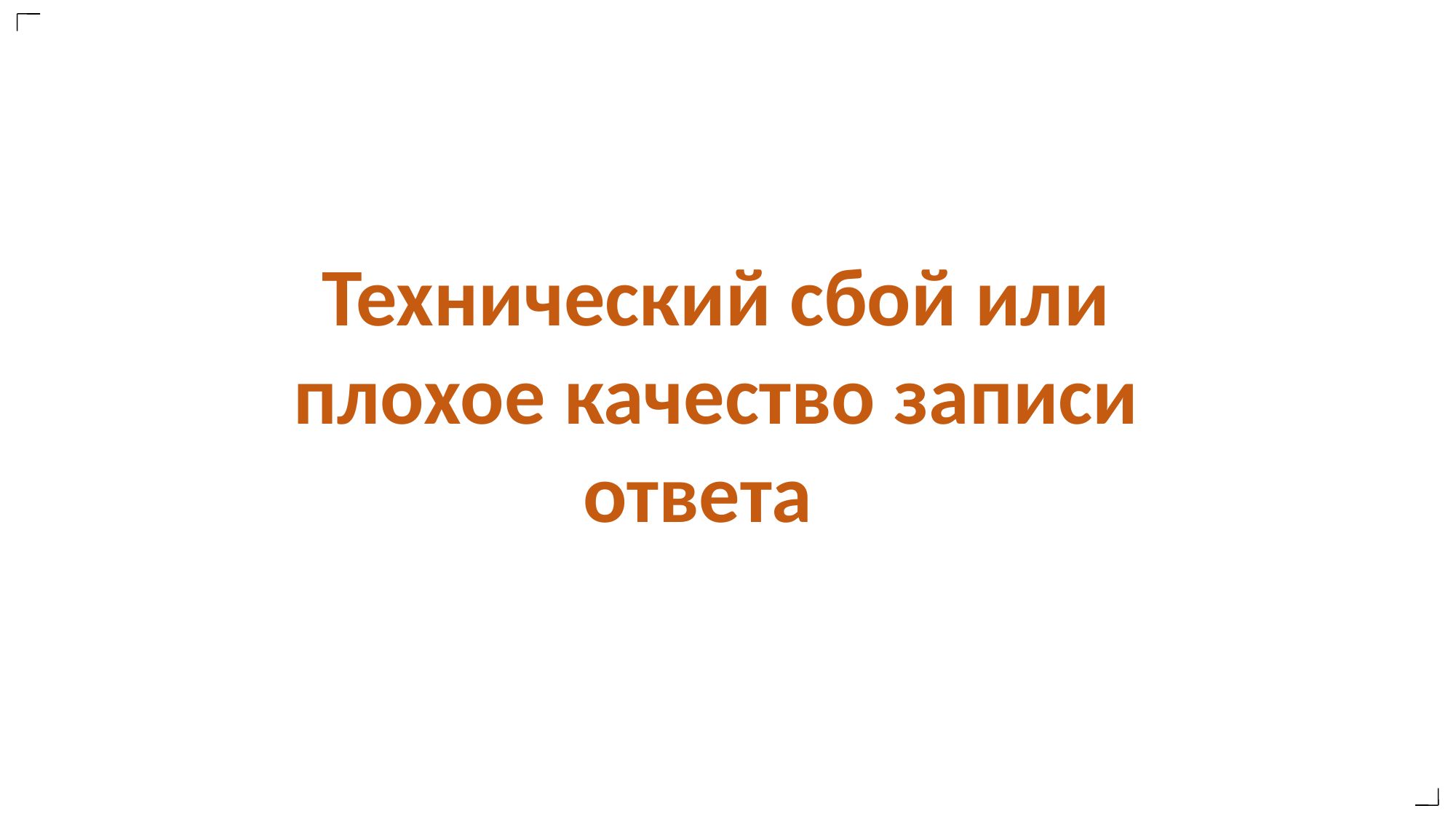

Технический сбой или плохое качество записи ответа